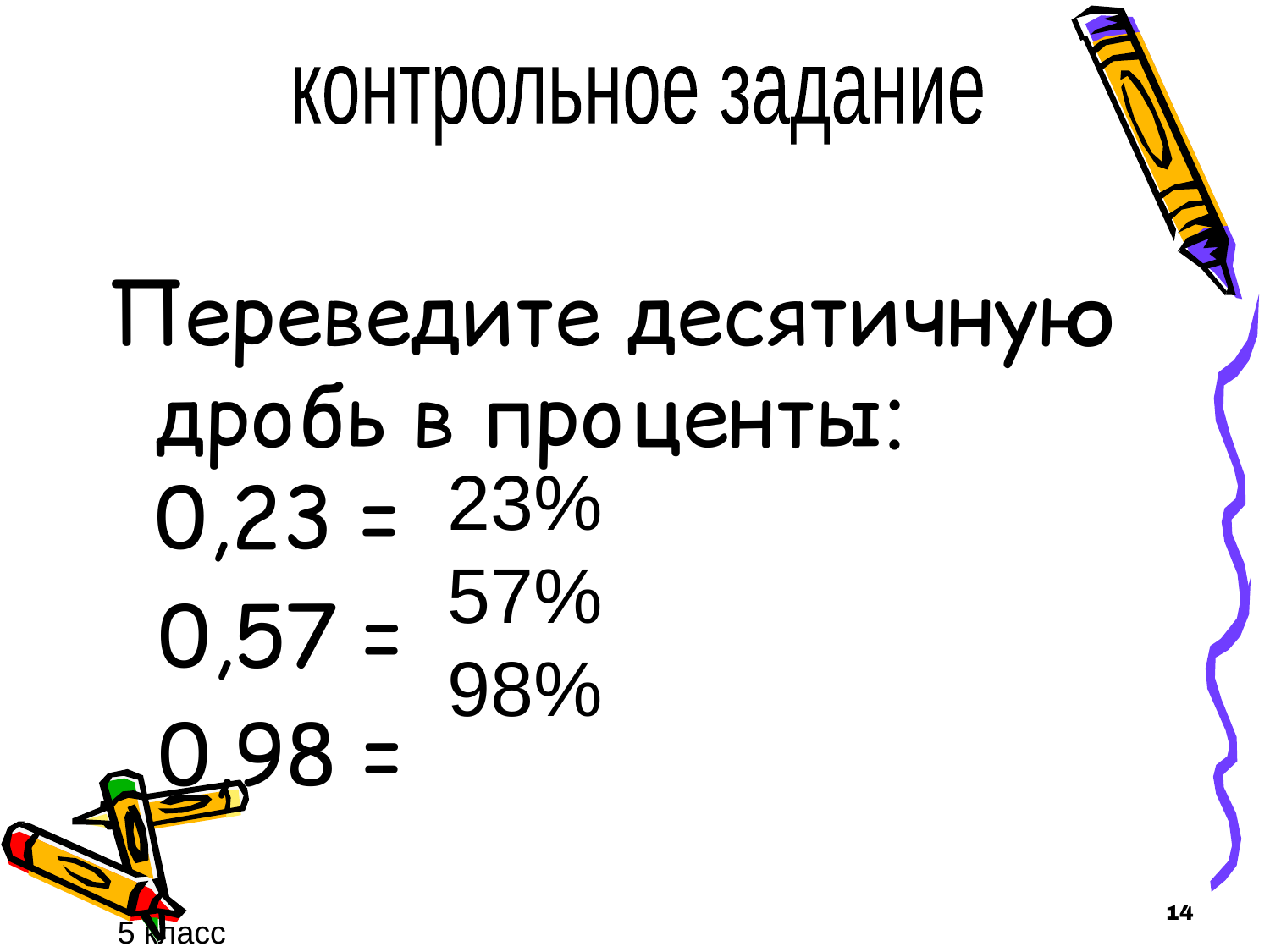

Переведите десятичную дробь в проценты:
0,23 =
  0,57 =
  0,98 =
контрольное задание
23%
57%
98%
14
5 класс